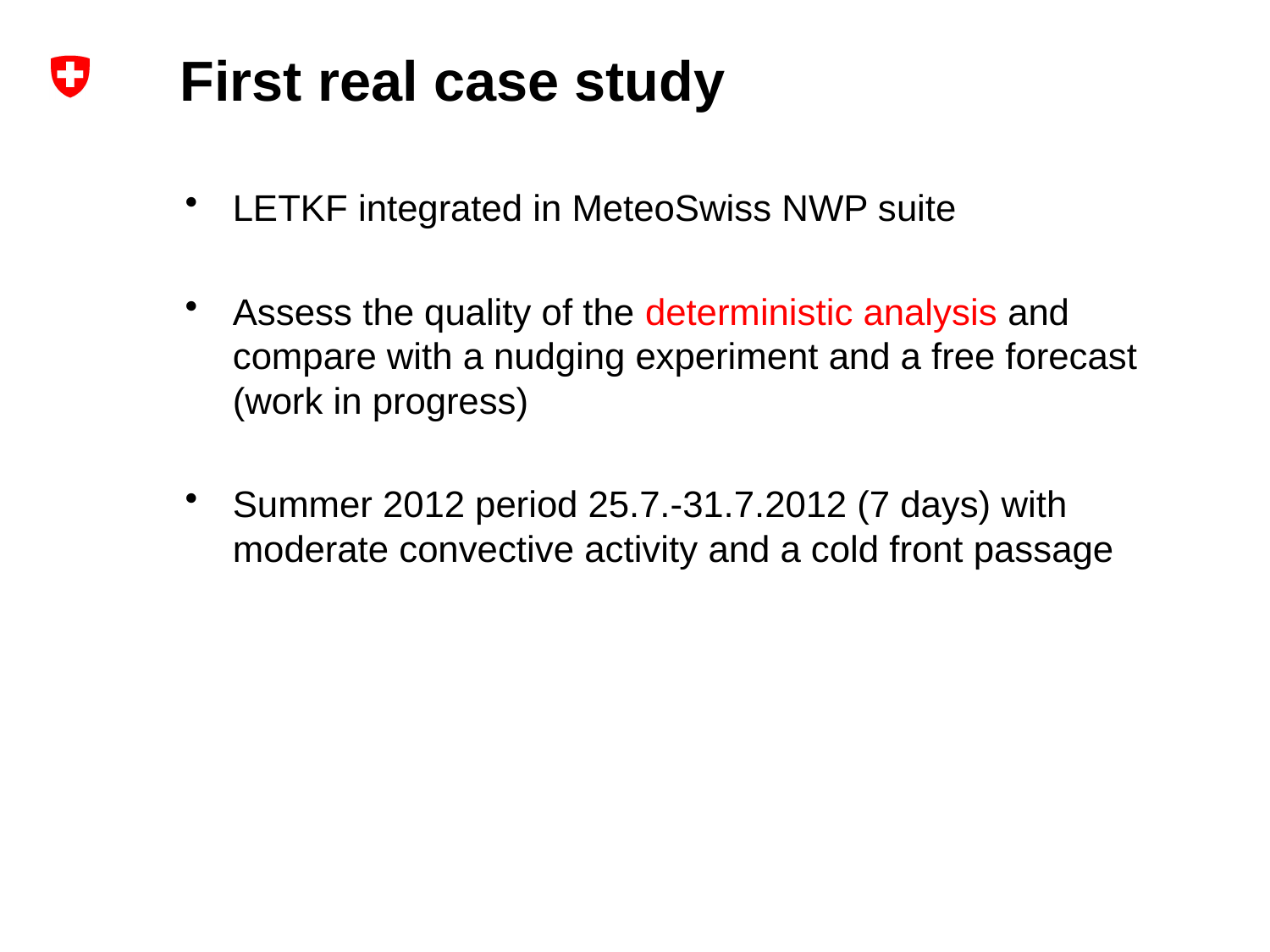

# First real case study
LETKF integrated in MeteoSwiss NWP suite

Assess the quality of the deterministic analysis and compare with a nudging experiment and a free forecast (work in progress)

Summer 2012 period 25.7.-31.7.2012 (7 days) with moderate convective activity and a cold front passage